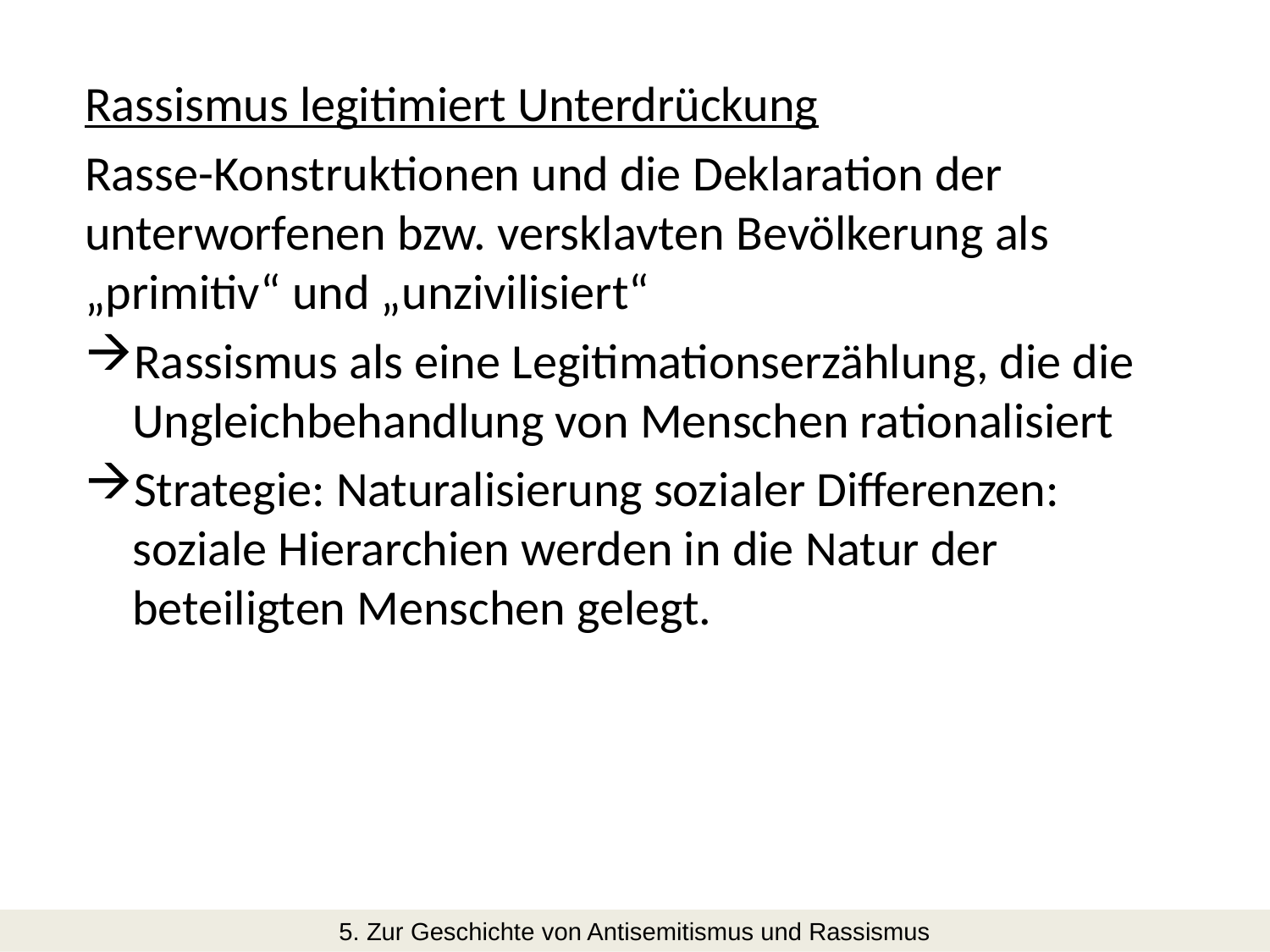

Rassismus legitimiert Unterdrückung
Rasse-Konstruktionen und die Deklaration der unterworfenen bzw. versklavten Bevölkerung als „primitiv“ und „unzivilisiert“
Rassismus als eine Legitimationserzählung, die die Ungleichbehandlung von Menschen rationalisiert
Strategie: Naturalisierung sozialer Differenzen: soziale Hierarchien werden in die Natur der beteiligten Menschen gelegt.
5. Zur Geschichte von Antisemitismus und Rassismus